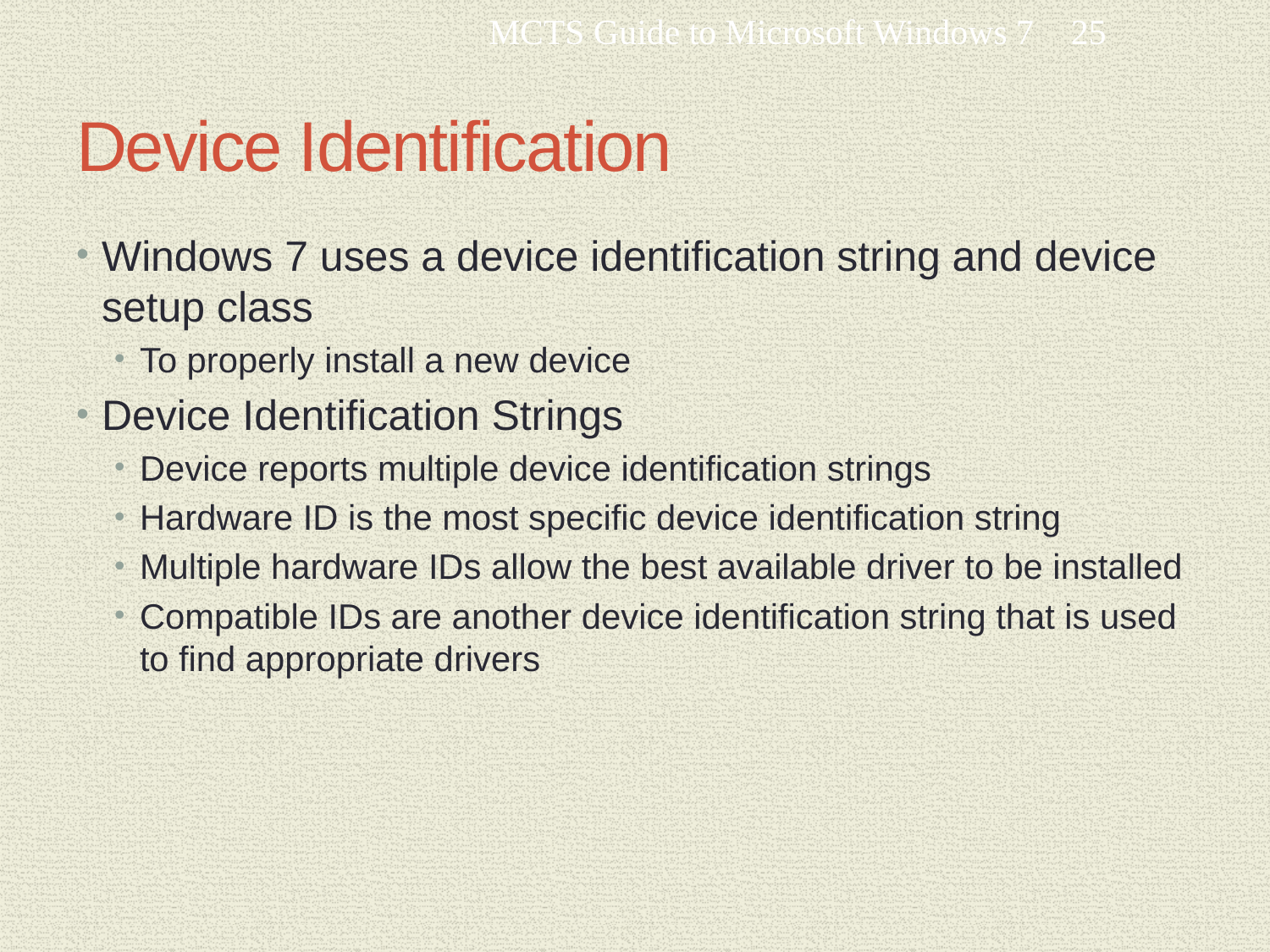

MCTS Guide to Microsoft Windows 7
25
# Device Identification
Windows 7 uses a device identification string and device setup class
To properly install a new device
Device Identification Strings
Device reports multiple device identification strings
Hardware ID is the most specific device identification string
Multiple hardware IDs allow the best available driver to be installed
Compatible IDs are another device identification string that is used to find appropriate drivers